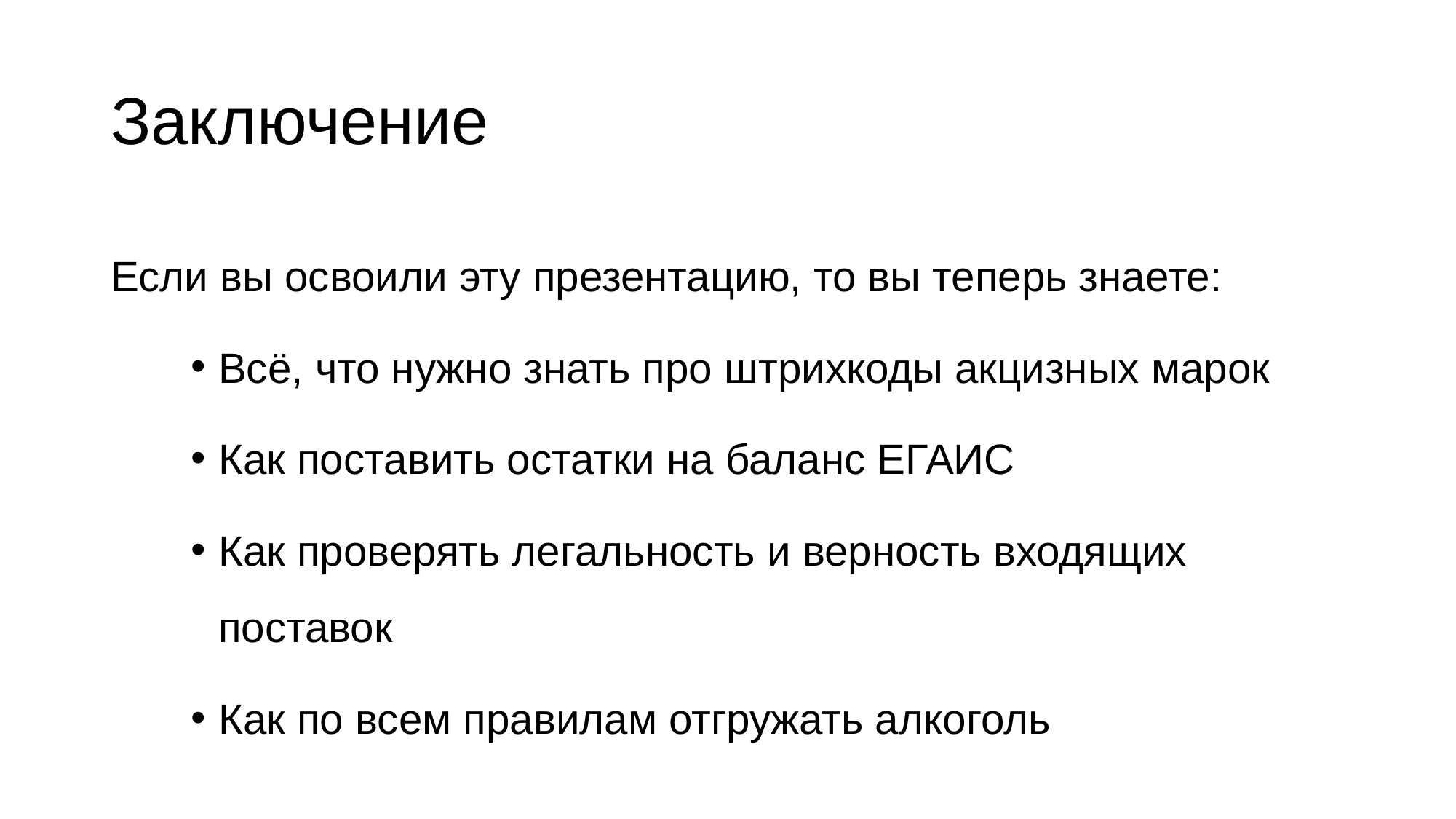

# Заключение
Если вы освоили эту презентацию, то вы теперь знаете:
Всё, что нужно знать про штрихкоды акцизных марок
Как поставить остатки на баланс ЕГАИС
Как проверять легальность и верность входящих поставок
Как по всем правилам отгружать алкоголь